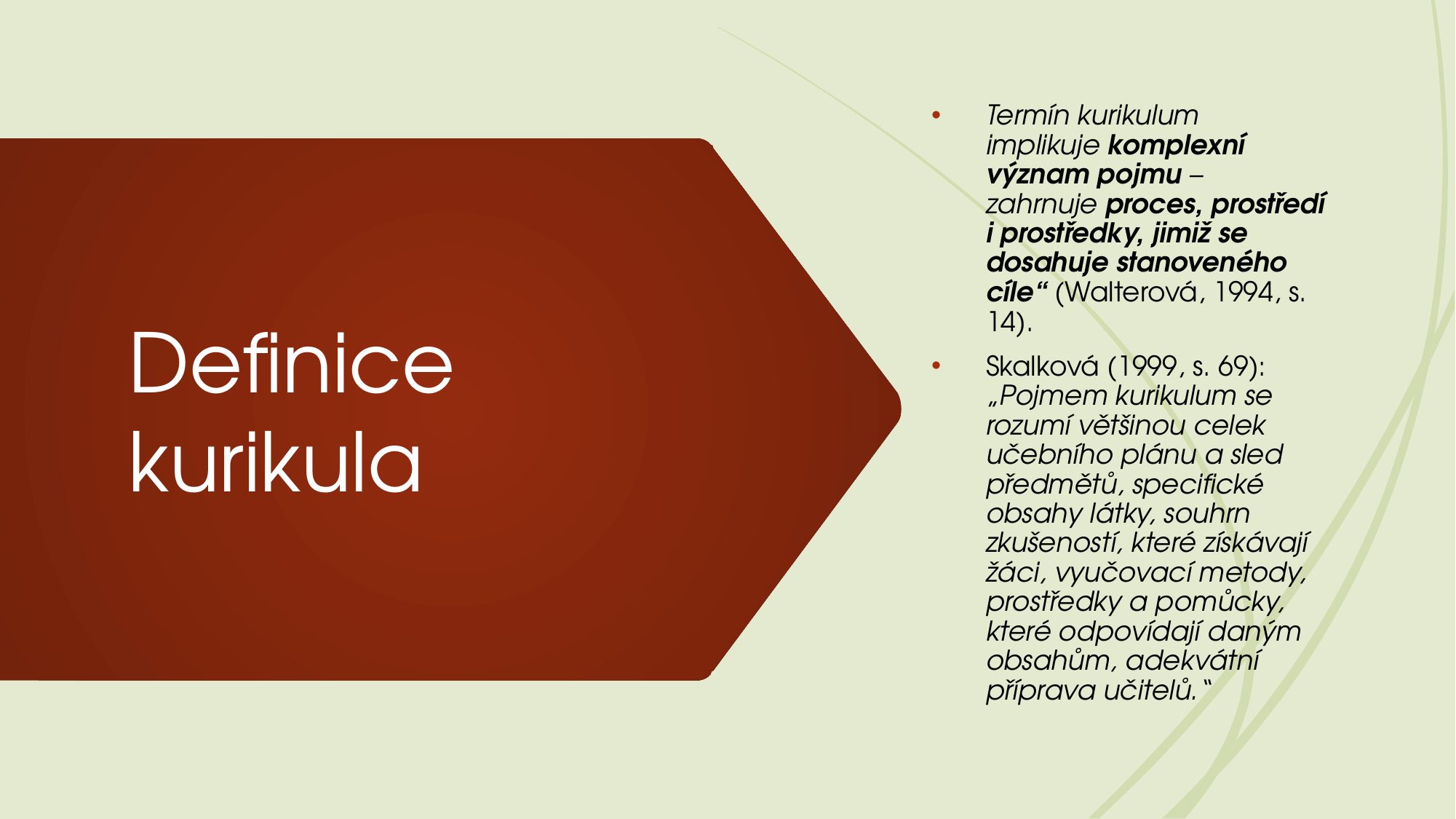

Termín kurikulum implikuje komplexní význam pojmu – zahrnuje proces, prostředí i prostředky, jimiž se dosahuje stanoveného cíle“ (Walterová, 1994, s. 14).
Skalková (1999, s. 69): „Pojmem kurikulum se rozumí většinou celek učebního plánu a sled předmětů, specifické obsahy látky, souhrn zkušeností, které získávají žáci, vyučovací metody, prostředky a pomůcky, které odpovídají daným obsahům, adekvátní příprava učitelů.“

# Definice kurikula